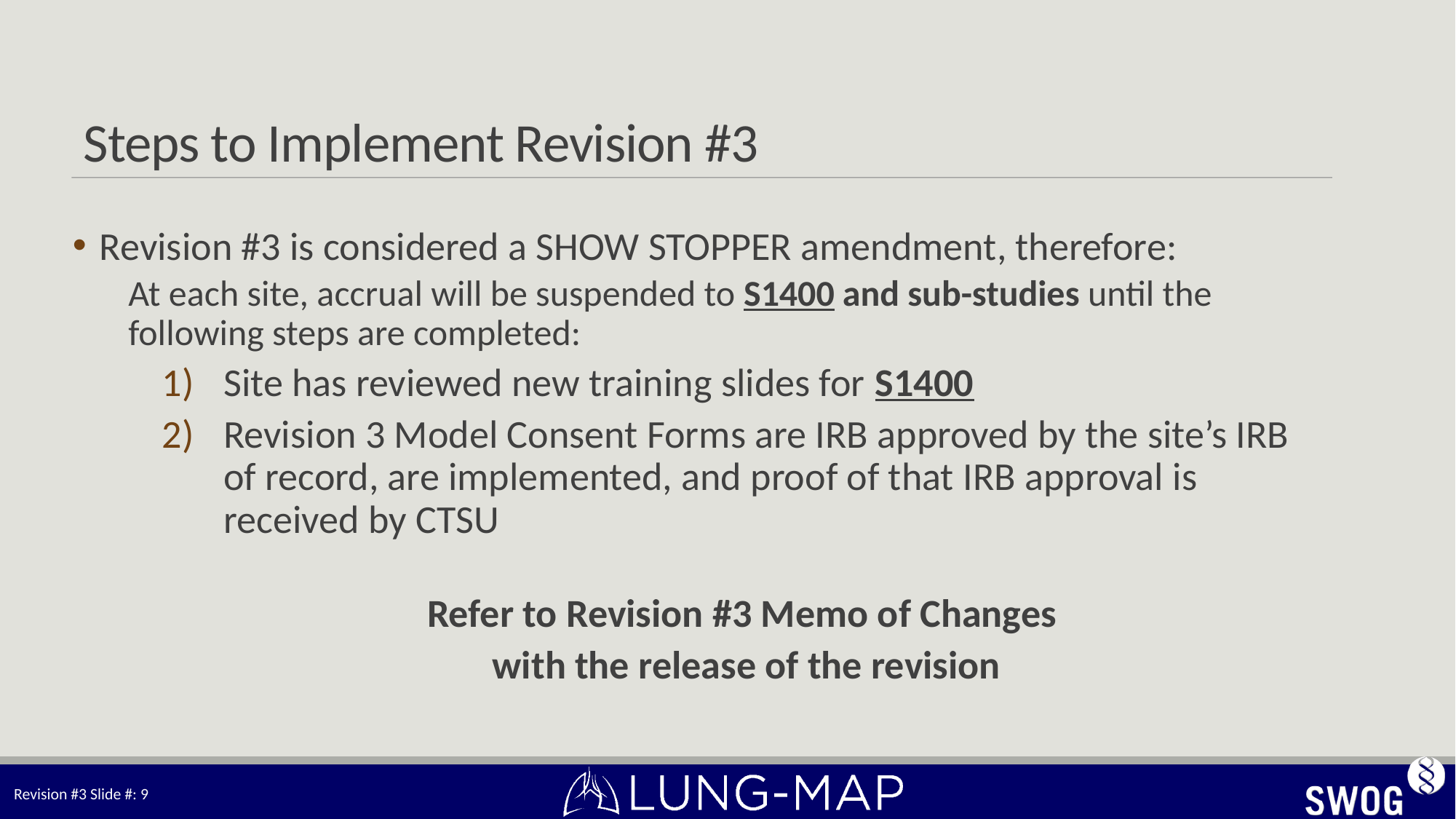

# Steps to Implement Revision #3
Revision #3 is considered a SHOW STOPPER amendment, therefore:
At each site, accrual will be suspended to S1400 and sub-studies until the following steps are completed:
Site has reviewed new training slides for S1400
Revision 3 Model Consent Forms are IRB approved by the site’s IRB of record, are implemented, and proof of that IRB approval is received by CTSU
Refer to Revision #3 Memo of Changes
with the release of the revision
Revision #3 Slide #: 9